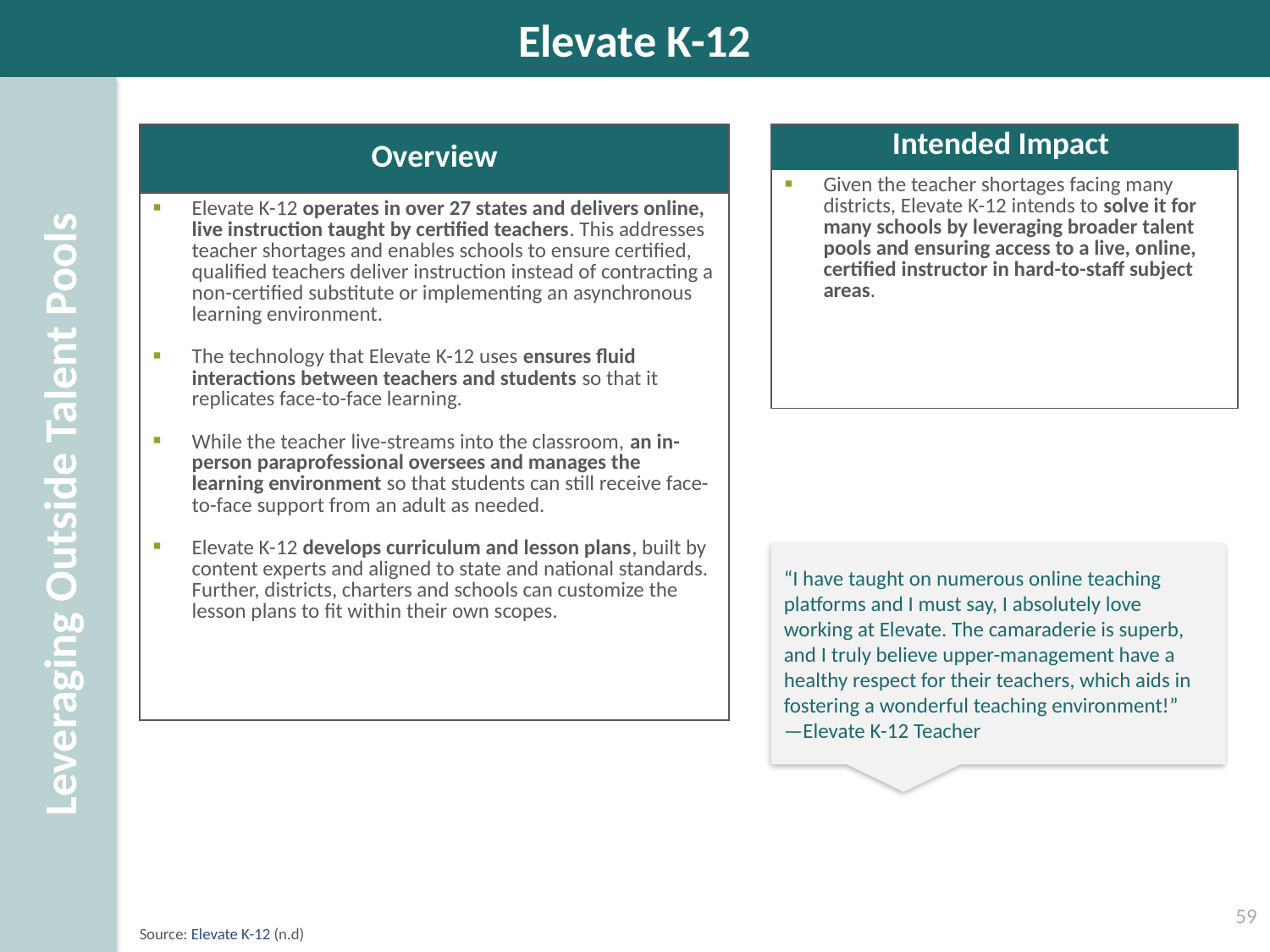

# Elevate K-12
Leveraging Outside Talent Pools
| Overview |
| --- |
| Elevate K-12 operates in over 27 states and delivers online, live instruction taught by certified teachers. This addresses teacher shortages and enables schools to ensure certified, qualified teachers deliver instruction instead of contracting a non-certified substitute or implementing an asynchronous learning environment. The technology that Elevate K-12 uses ensures fluid interactions between teachers and students so that it replicates face-to-face learning. While the teacher live-streams into the classroom, an in-person paraprofessional oversees and manages the learning environment so that students can still receive face-to-face support from an adult as needed. Elevate K-12 develops curriculum and lesson plans, built by content experts and aligned to state and national standards. Further, districts, charters and schools can customize the lesson plans to fit within their own scopes. |
| Intended Impact |
| --- |
| Given the teacher shortages facing many districts, Elevate K-12 intends to solve it for many schools by leveraging broader talent pools and ensuring access to a live, online, certified instructor in hard-to-staff subject areas. |
“I have taught on numerous online teaching platforms and I must say, I absolutely love working at Elevate. The camaraderie is superb, and I truly believe upper-management have a healthy respect for their teachers, which aids in fostering a wonderful teaching environment!”
—Elevate K-12 Teacher
59
Source: Elevate K-12 (n.d)